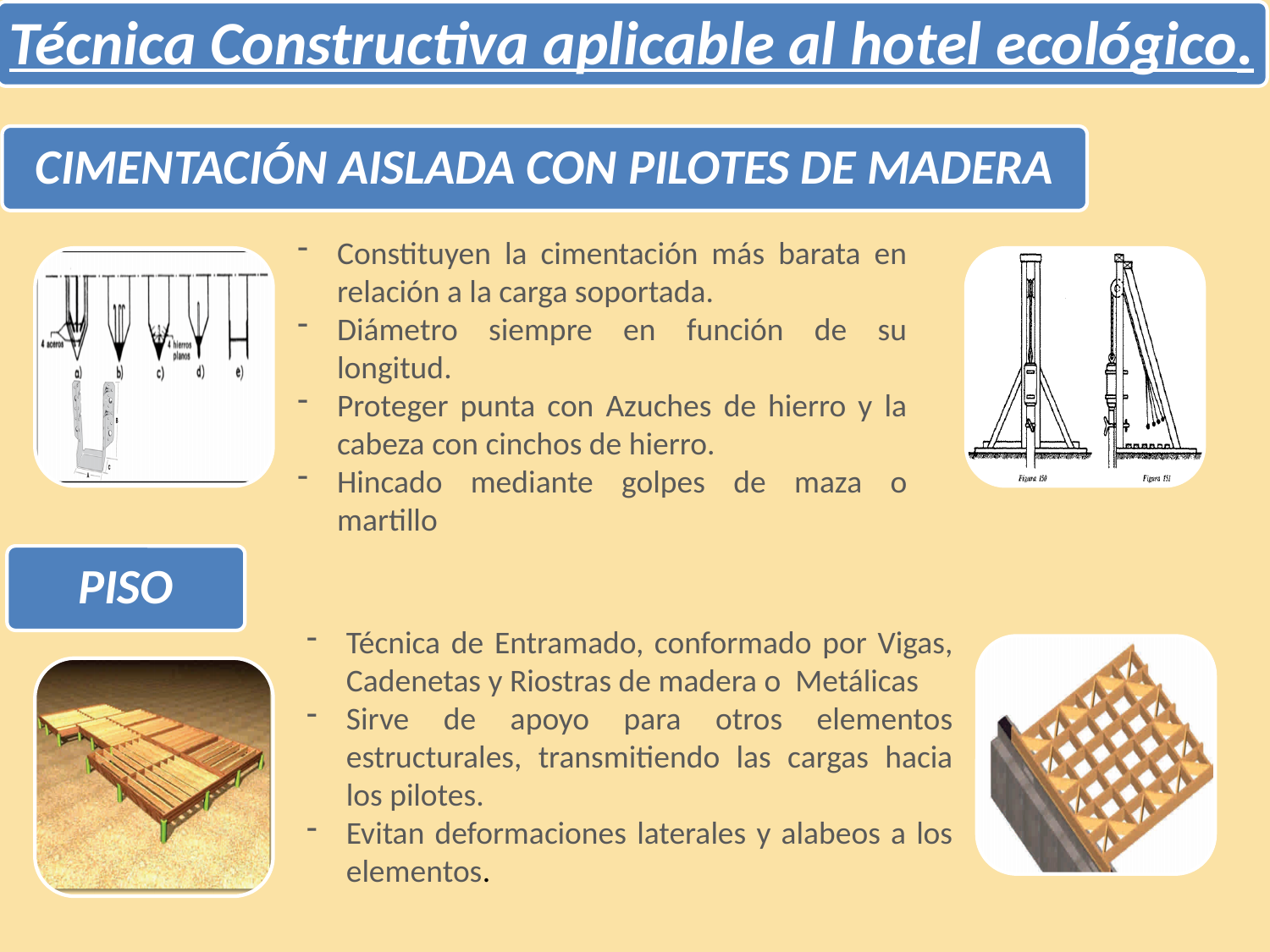

Técnica Constructiva aplicable al hotel ecológico.

CIMENTACIÓN AISLADA CON PILOTES DE MADERA
Constituyen la cimentación más barata en relación a la carga soportada.
Diámetro siempre en función de su longitud.
Proteger punta con Azuches de hierro y la cabeza con cinchos de hierro.
Hincado mediante golpes de maza o martillo

PISO
Técnica de Entramado, conformado por Vigas, Cadenetas y Riostras de madera o  Metálicas
Sirve de apoyo para otros elementos estructurales, transmitiendo las cargas hacia los pilotes.
Evitan deformaciones laterales y alabeos a los elementos.